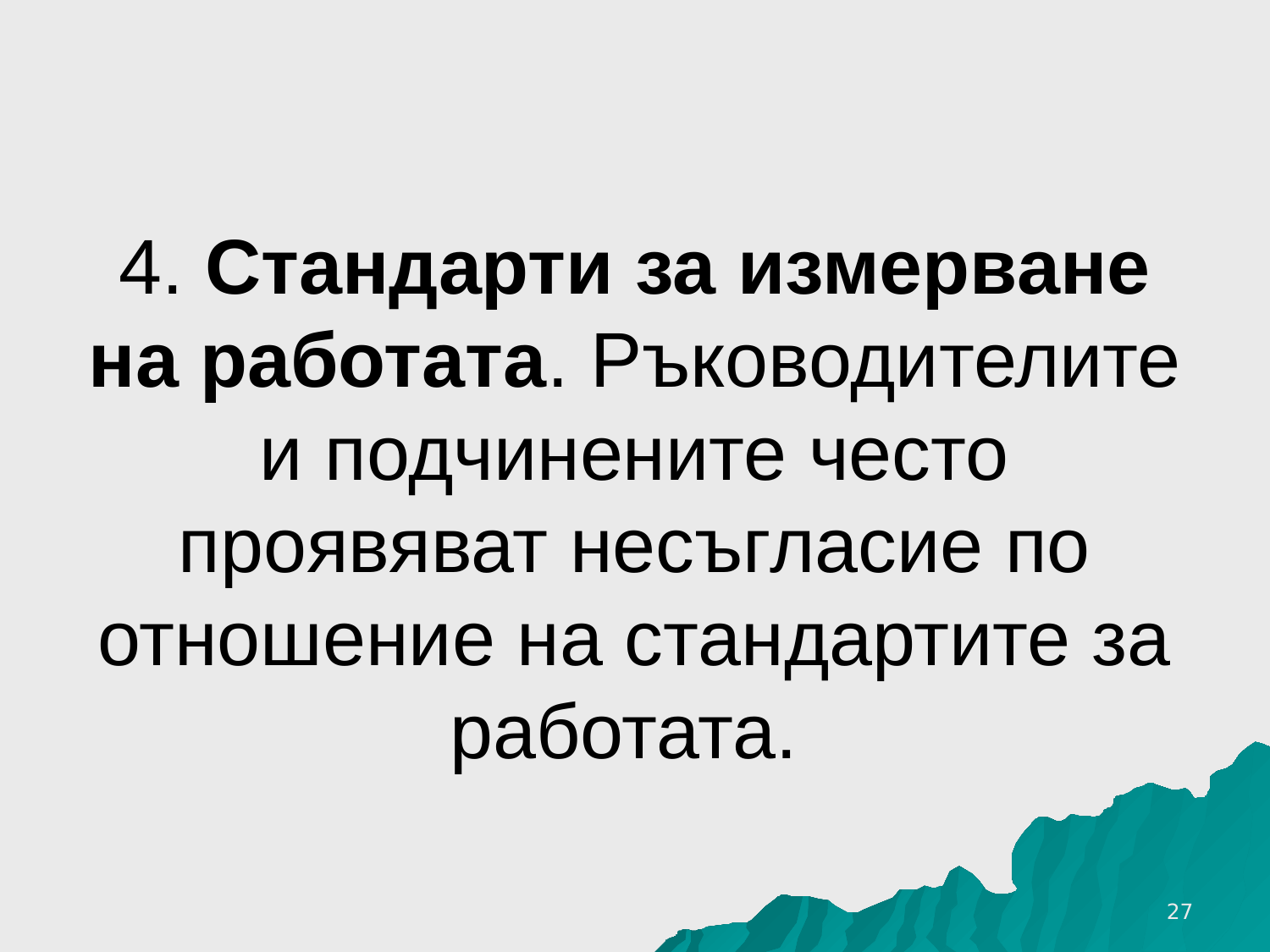

# 4. Стандарти за измерване на работата. Ръководителите и подчинените често проявяват несъгласие по отношение на стандартите за работата.
26.3.2020 г.
27